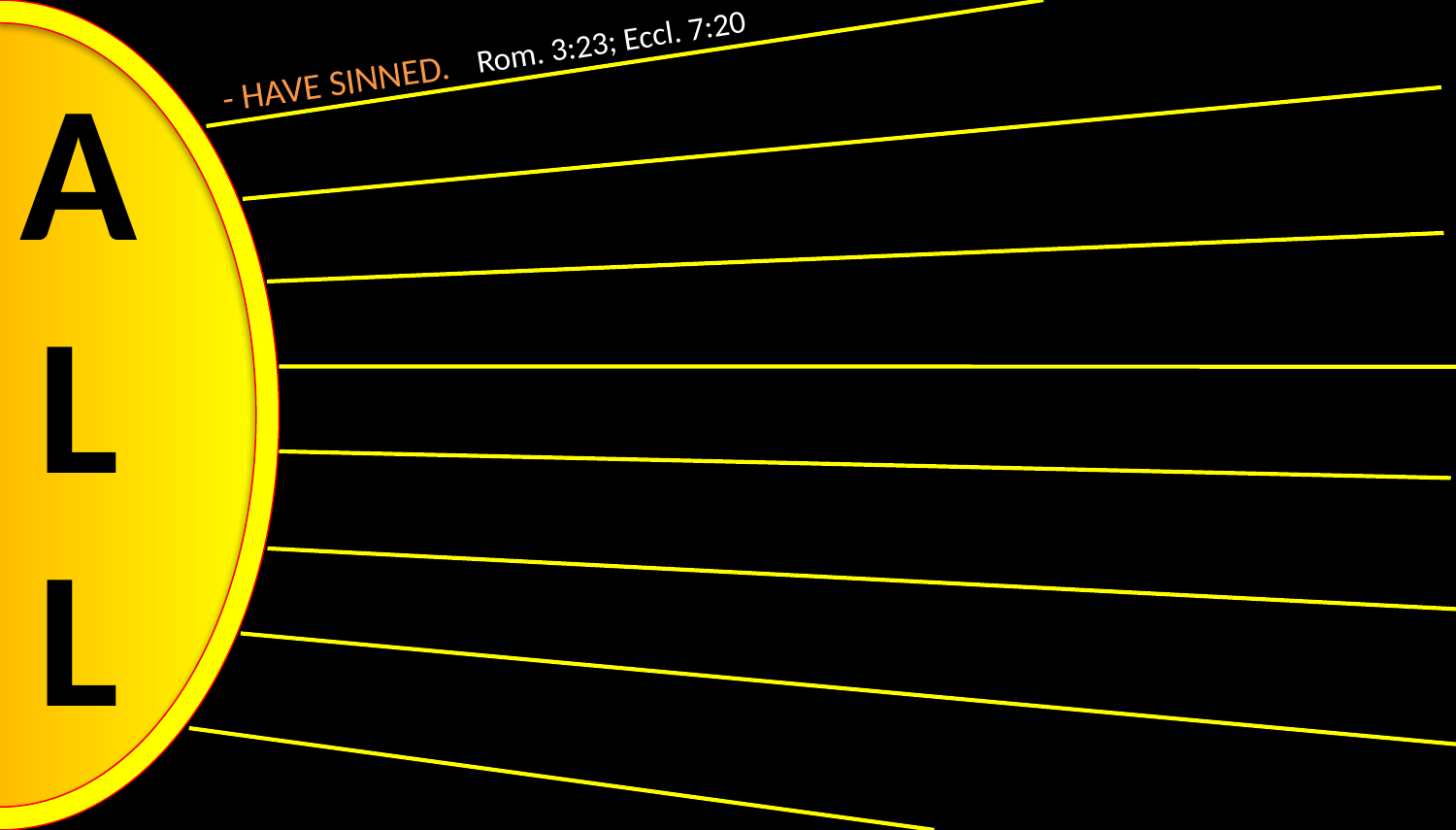

Rom. 3:23; Eccl. 7:20
A
L
L
- HAVE SINNED.